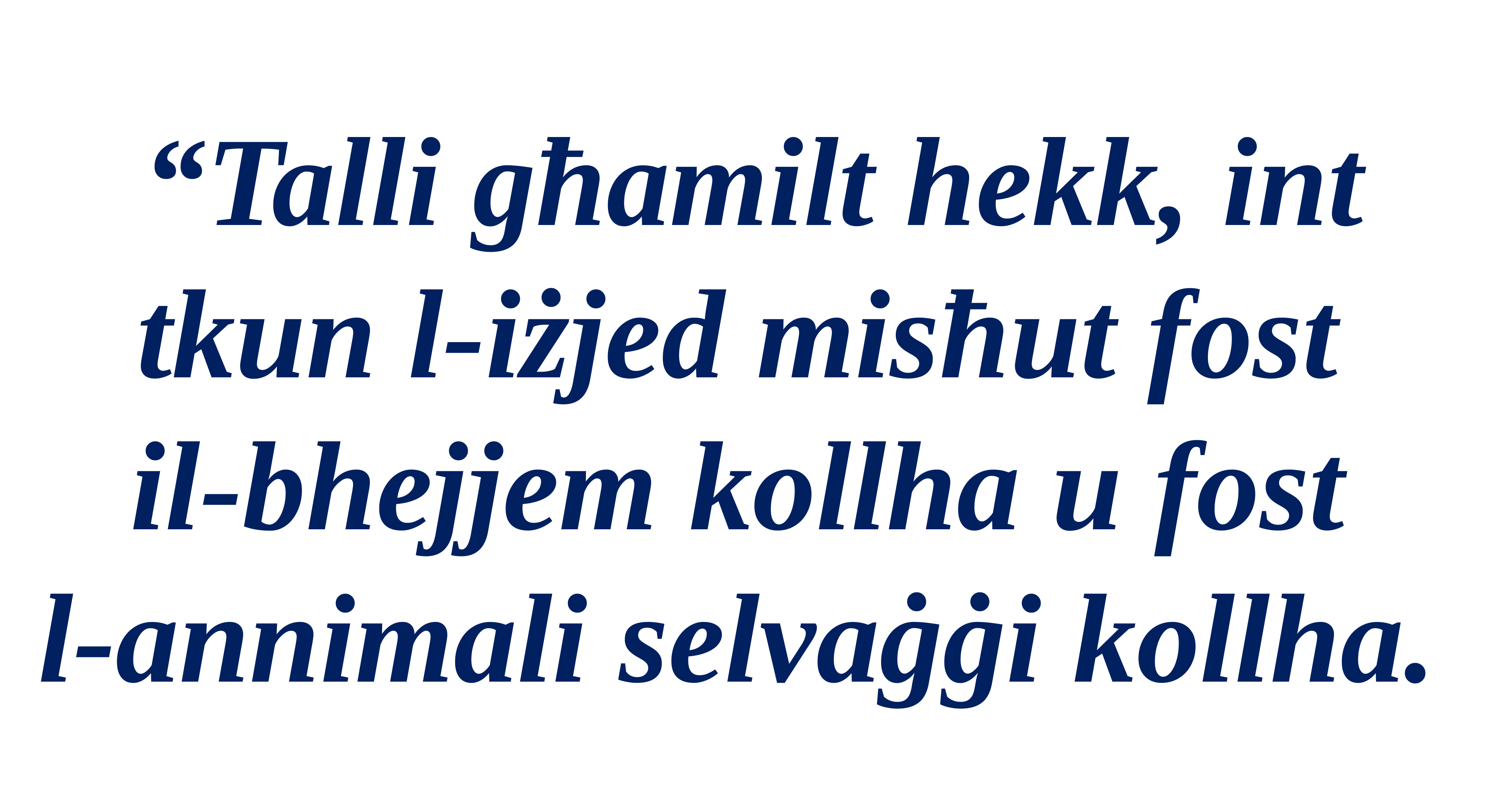

“Talli għamilt hekk, int tkun l-iżjed misħut fost
il-bhejjem kollha u fost
l-annimali selvaġġi kollha.